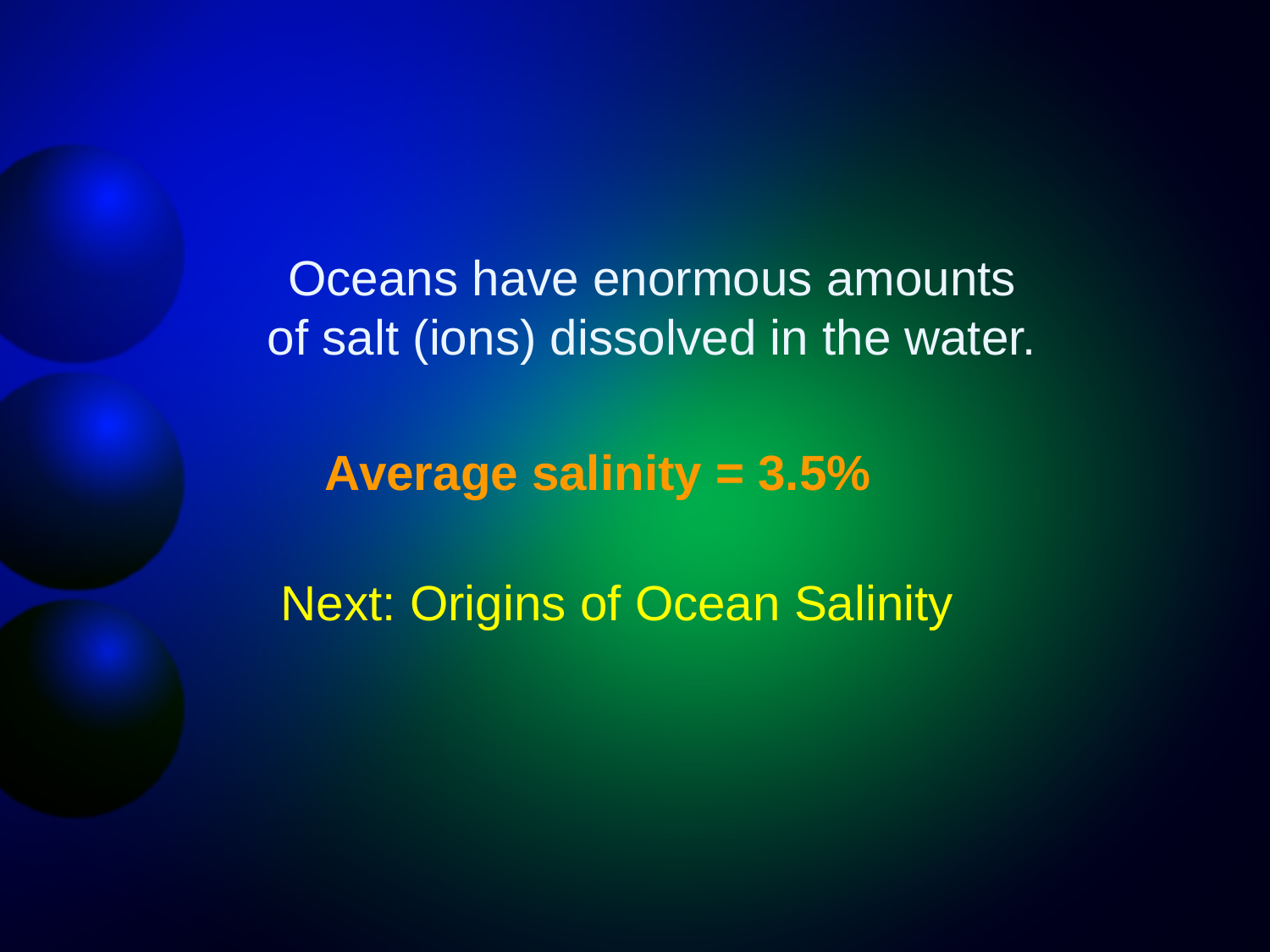

Oceans have enormous amounts
of salt (ions) dissolved in the water.
Average salinity = 3.5%
Next: Origins of Ocean Salinity